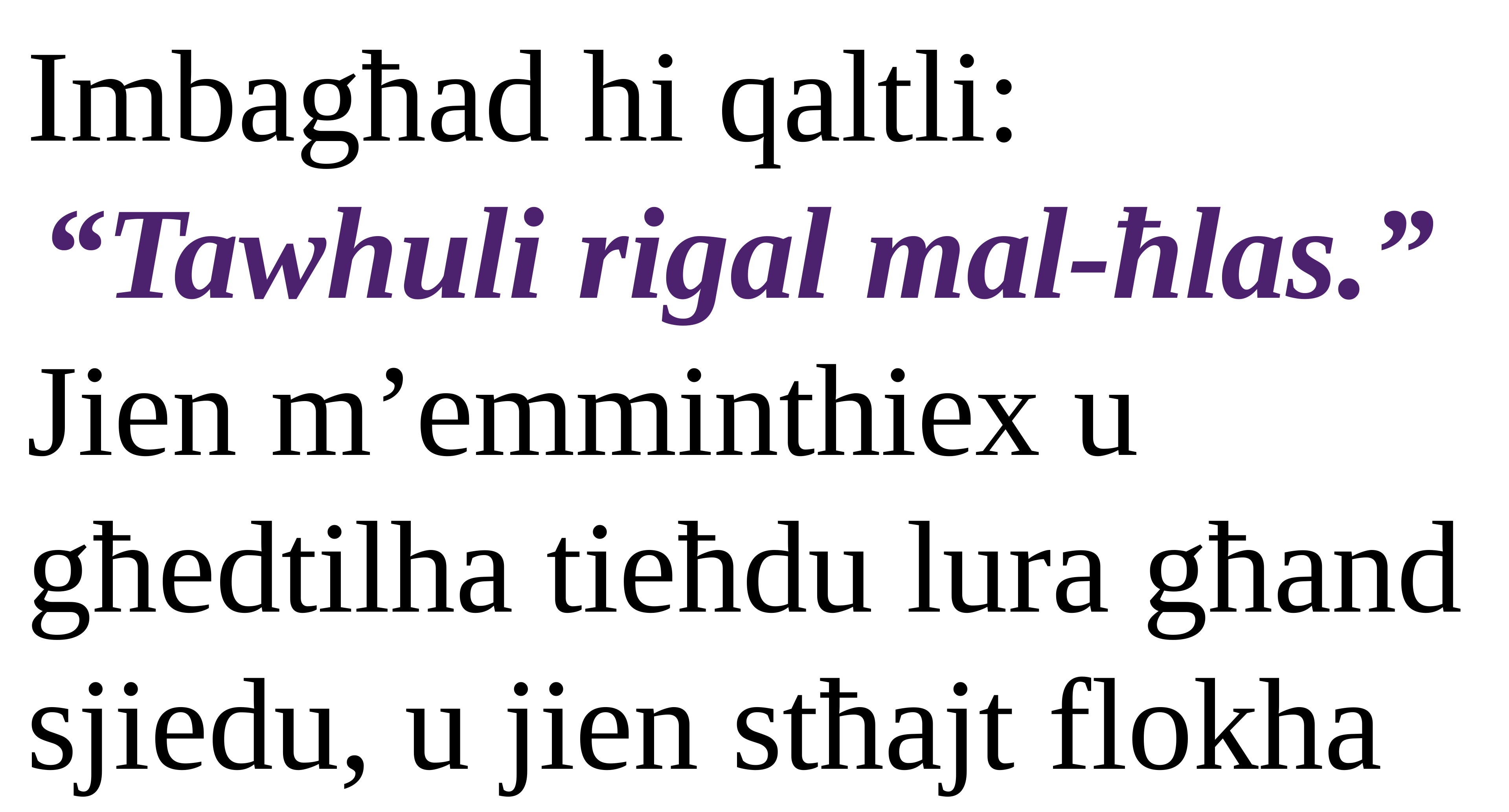

Imbagħad hi qaltli:
“Tawhuli rigal mal-ħlas.”
Jien m’emminthiex u għedtilha tieħdu lura għand sjiedu, u jien stħajt flokha